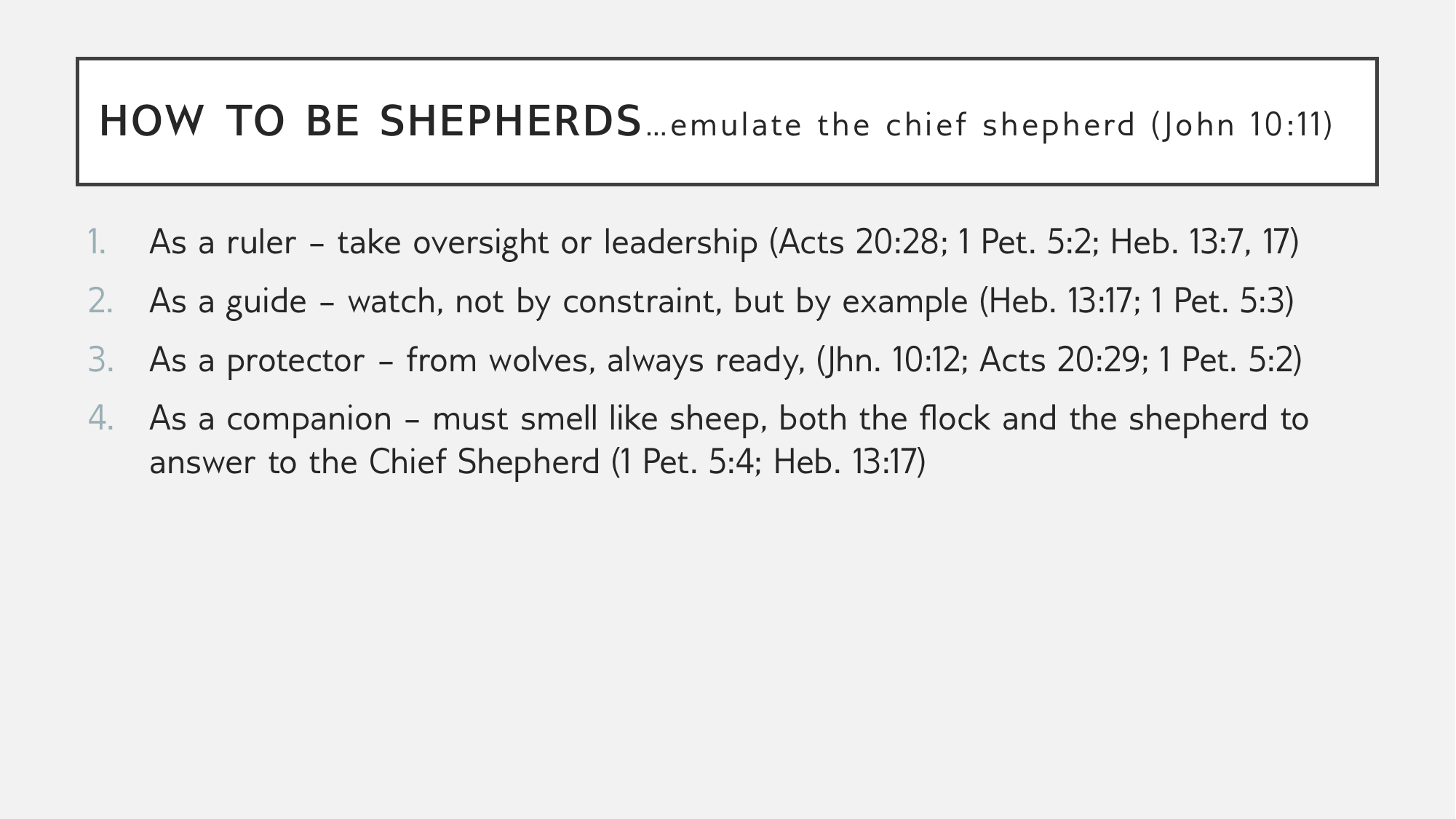

# How to be Shepherds…emulate the chief shepherd (John 10:11)
As a ruler – take oversight or leadership (Acts 20:28; 1 Pet. 5:2; Heb. 13:7, 17)
As a guide – watch, not by constraint, but by example (Heb. 13:17; 1 Pet. 5:3)
As a protector – from wolves, always ready, (Jhn. 10:12; Acts 20:29; 1 Pet. 5:2)
As a companion – must smell like sheep, both the flock and the shepherd to answer to the Chief Shepherd (1 Pet. 5:4; Heb. 13:17)